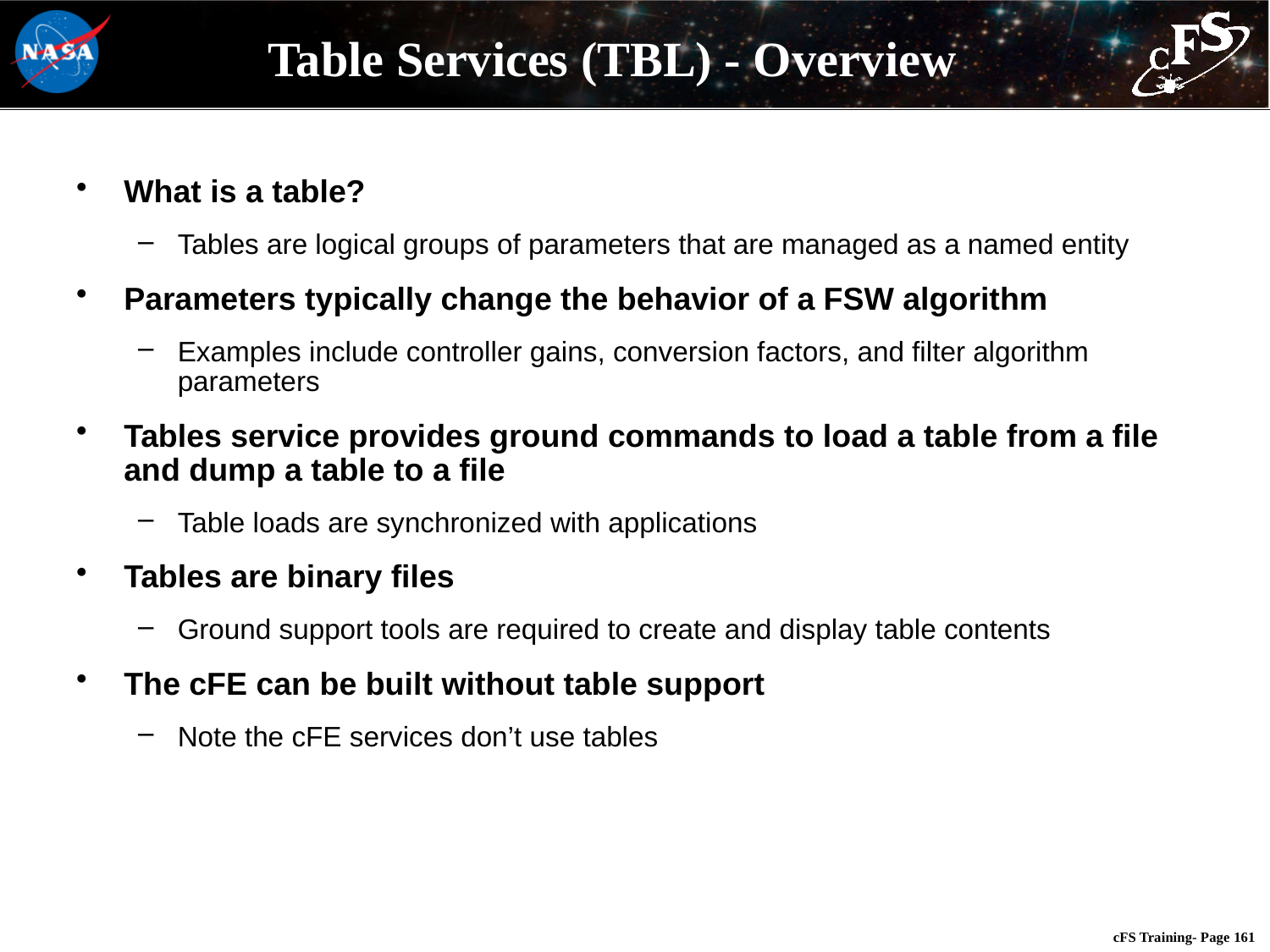

# Table Services (TBL) - Overview
What is a table?
Tables are logical groups of parameters that are managed as a named entity
Parameters typically change the behavior of a FSW algorithm
Examples include controller gains, conversion factors, and filter algorithm parameters
Tables service provides ground commands to load a table from a file and dump a table to a file
Table loads are synchronized with applications
Tables are binary files
Ground support tools are required to create and display table contents
The cFE can be built without table support
Note the cFE services don’t use tables